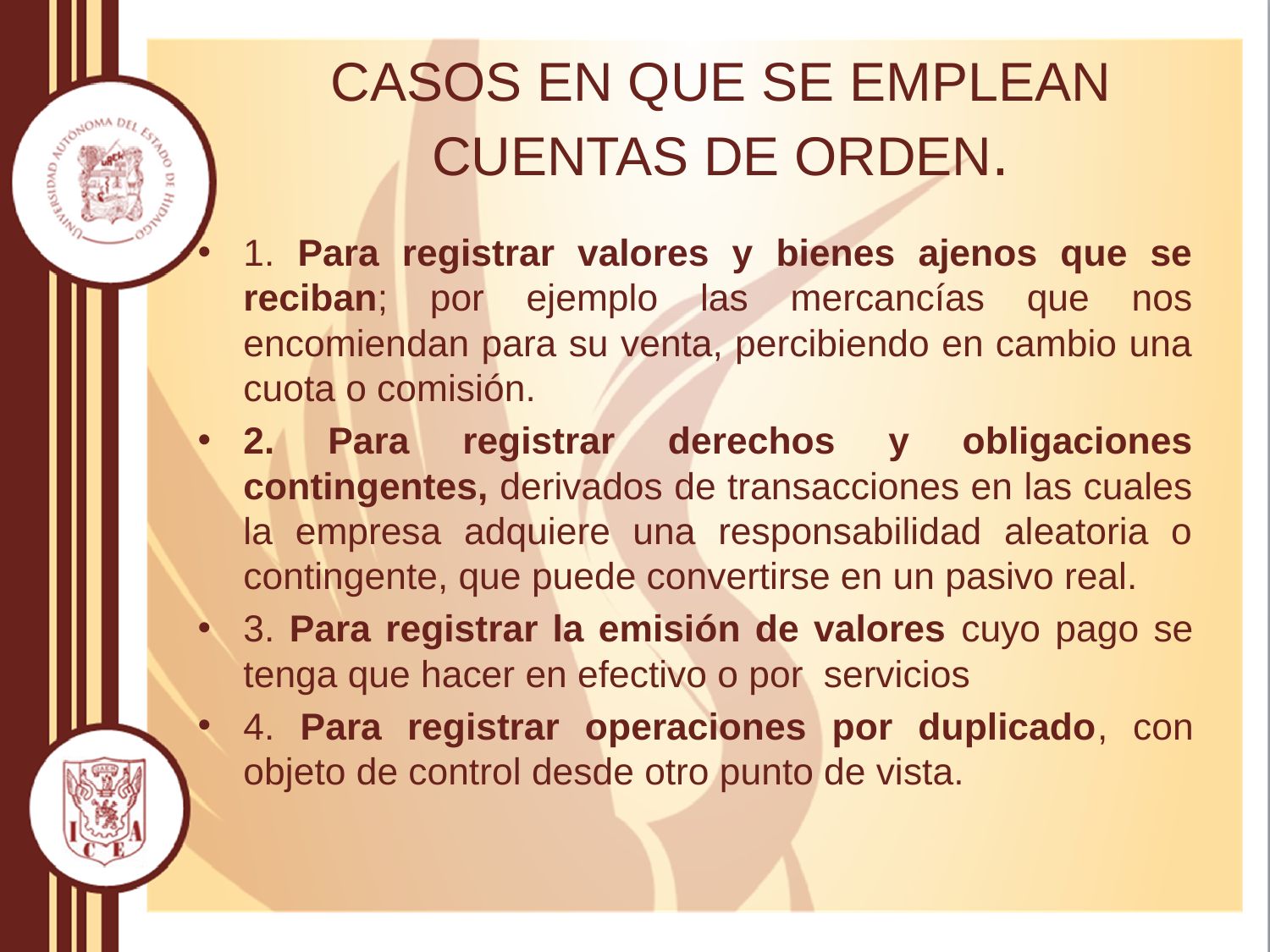

# CASOS EN QUE SE EMPLEAN CUENTAS DE ORDEN.
1. Para registrar valores y bienes ajenos que se reciban; por ejemplo las mercancías que nos encomiendan para su venta, percibiendo en cambio una cuota o comisión.
2. Para registrar derechos y obligaciones contingentes, derivados de transacciones en las cuales la empresa adquiere una responsabilidad aleatoria o contingente, que puede convertirse en un pasivo real.
3. Para registrar la emisión de valores cuyo pago se tenga que hacer en efectivo o por  servicios
4. Para registrar operaciones por duplicado, con objeto de control desde otro punto de vista.